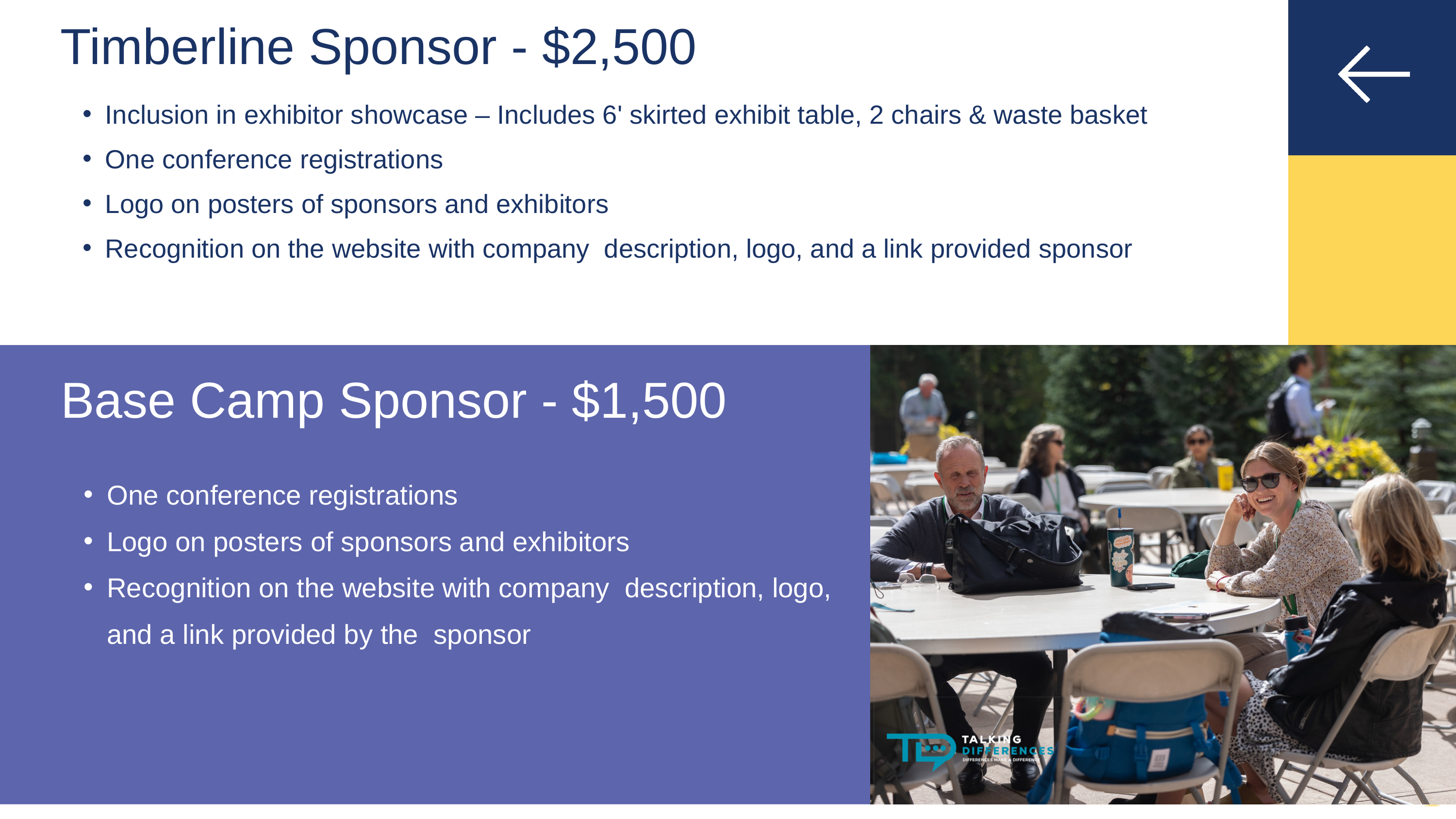

Timberline Sponsor - $2,500
Inclusion in exhibitor showcase – Includes 6' skirted exhibit table, 2 chairs & waste basket
One conference registrations​
Logo on posters of sponsors and exhibitors​
Recognition on the website with company  description, logo, and a link provided sponsor​

Base Camp Sponsor - $1,500
One conference registrations​
Logo on posters of sponsors and exhibitors​
Recognition on the website with company  description, logo, and a link provided by the  sponsor